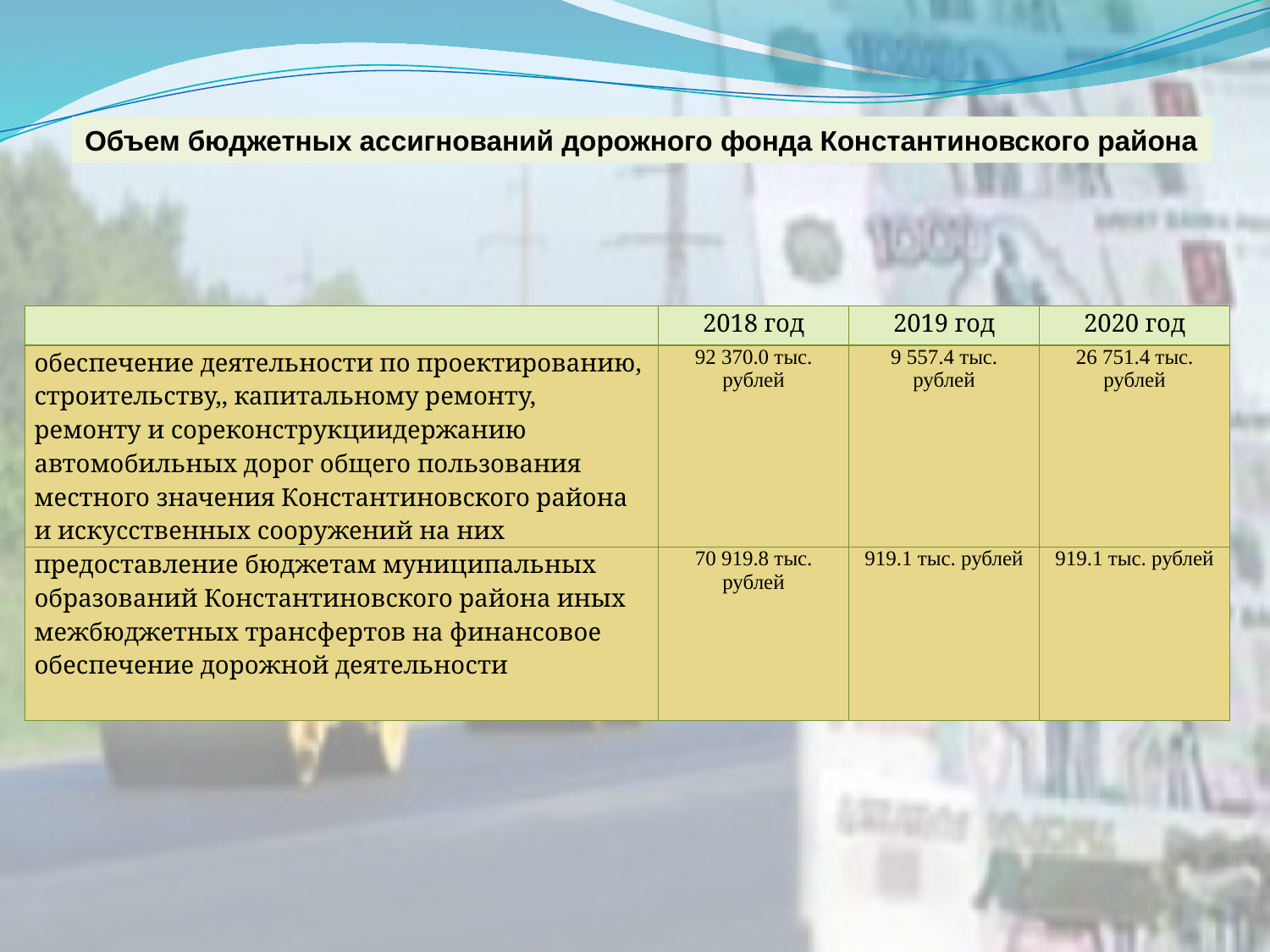

Объем бюджетных ассигнований дорожного фонда Константиновского района
|  | 2018 год | 2019 год | 2020 год |
| --- | --- | --- | --- |
| обеспечение деятельности по проектированию, строительству,, капитальному ремонту, ремонту и сореконструкциидержанию автомобильных дорог общего пользования местного значения Константиновского района и искусственных сооружений на них | 92 370.0 тыс. рублей | 9 557.4 тыс. рублей | 26 751.4 тыс. рублей |
| предоставление бюджетам муниципальных образований Константиновского района иных межбюджетных трансфертов на финансовое обеспечение дорожной деятельности | 70 919.8 тыс. рублей | 919.1 тыс. рублей | 919.1 тыс. рублей |